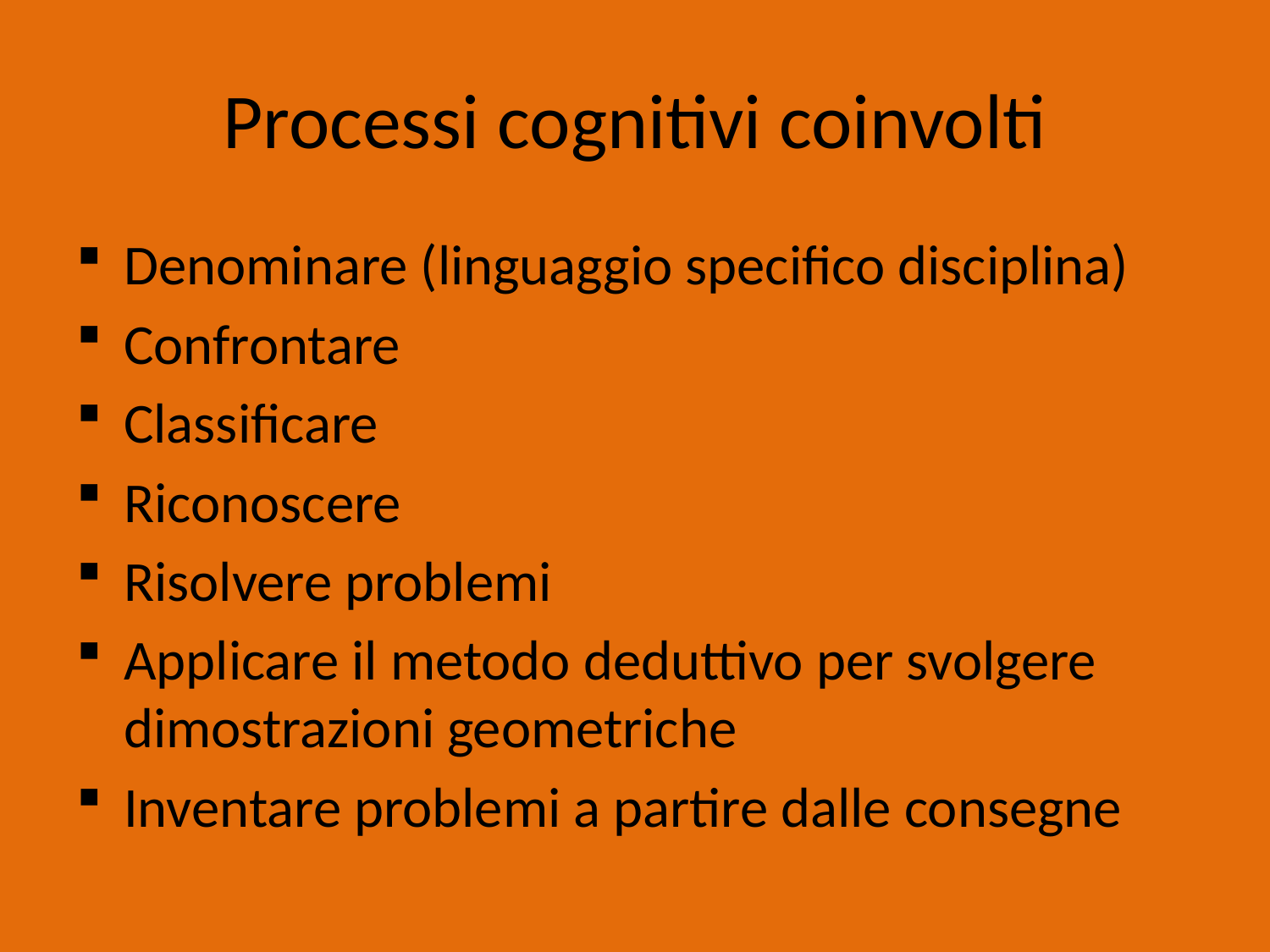

# Processi cognitivi coinvolti
Denominare (linguaggio specifico disciplina)
Confrontare
Classificare
Riconoscere
Risolvere problemi
Applicare il metodo deduttivo per svolgere dimostrazioni geometriche
Inventare problemi a partire dalle consegne